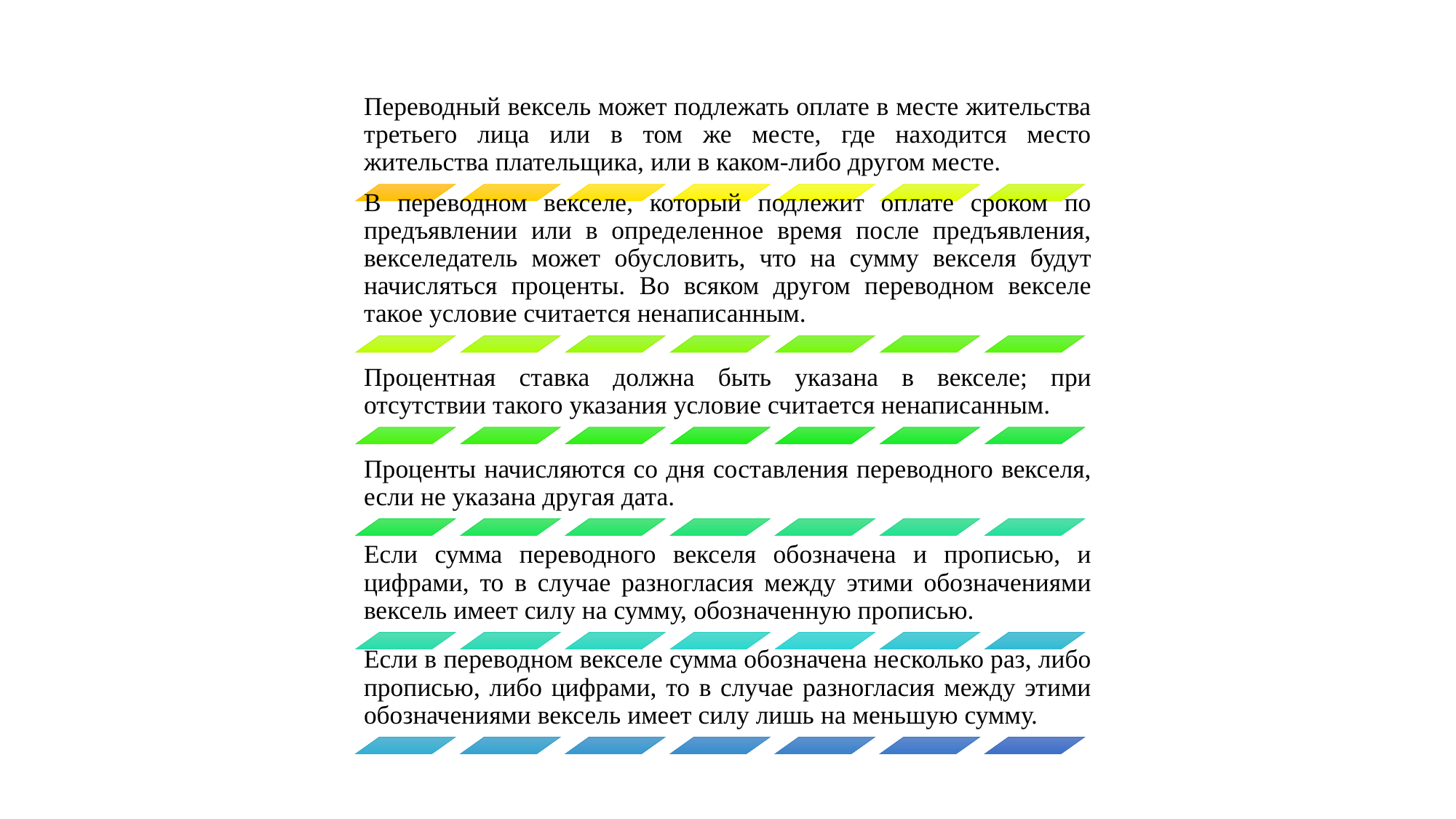

Переводный вексель может подлежать оплате в месте жительства третьего лица или в том же месте, где находится место жительства плательщика, или в каком-либо другом месте.
В переводном векселе, который подлежит оплате сроком по предъявлении или в определенное время после предъявления, векселедатель может обусловить, что на сумму векселя будут начисляться проценты. Во всяком другом переводном векселе такое условие считается ненаписанным.
Процентная ставка должна быть указана в векселе; при отсутствии такого указания условие считается ненаписанным.
Проценты начисляются со дня составления переводного векселя, если не указана другая дата.
Если сумма переводного векселя обозначена и прописью, и цифрами, то в случае разногласия между этими обозначениями вексель имеет силу на сумму, обозначенную прописью.
Если в переводном векселе сумма обозначена несколько раз, либо прописью, либо цифрами, то в случае разногласия между этими обозначениями вексель имеет силу лишь на меньшую сумму.